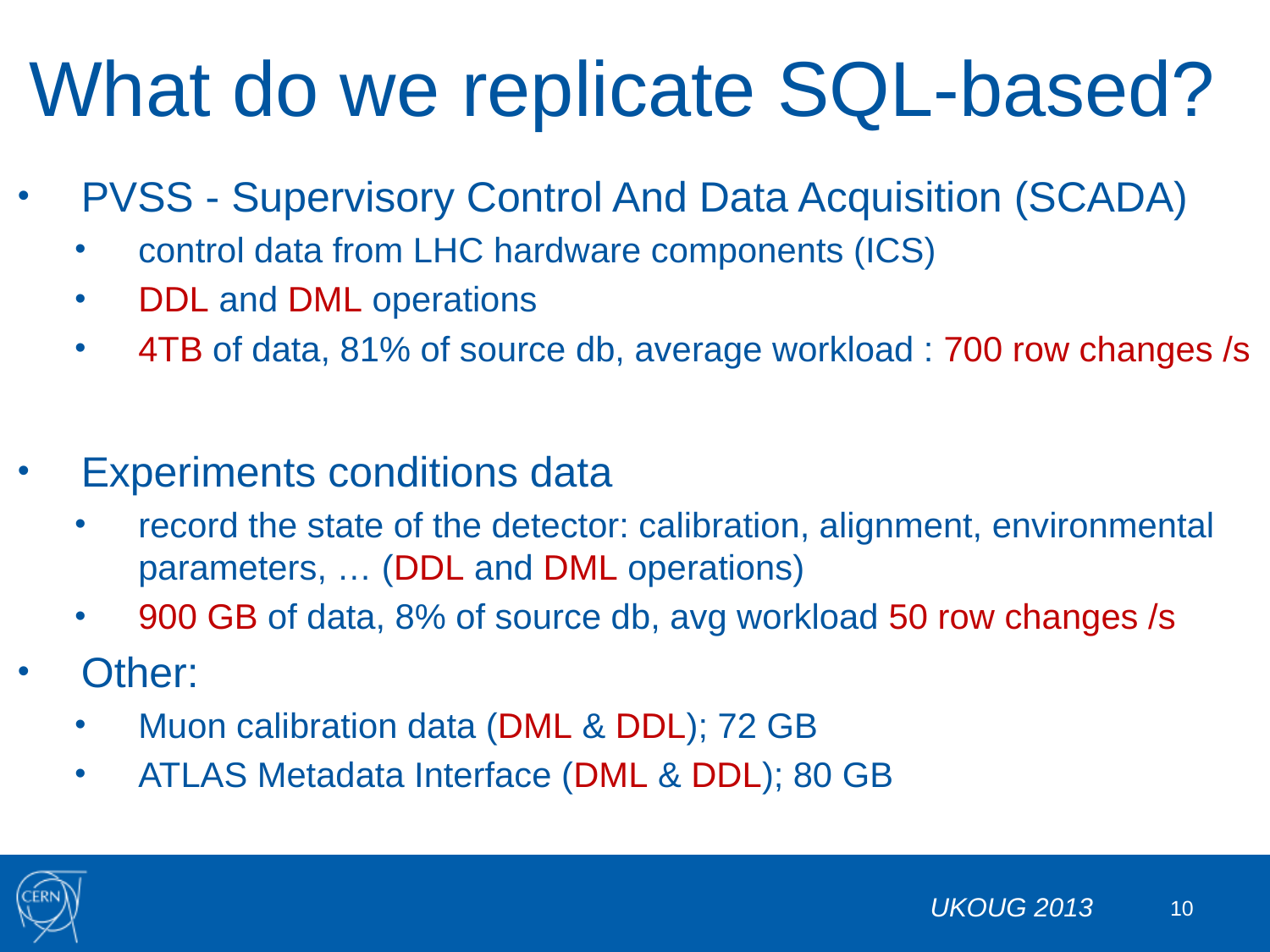

# What do we replicate SQL-based?
PVSS - Supervisory Control And Data Acquisition (SCADA)
control data from LHC hardware components (ICS)
DDL and DML operations
4TB of data, 81% of source db, average workload : 700 row changes /s

Experiments conditions data
record the state of the detector: calibration, alignment, environmental parameters, … (DDL and DML operations)
900 GB of data, 8% of source db, avg workload 50 row changes /s
Other:
Muon calibration data (DML & DDL); 72 GB
ATLAS Metadata Interface (DML & DDL); 80 GB

UKOUG 2013
10